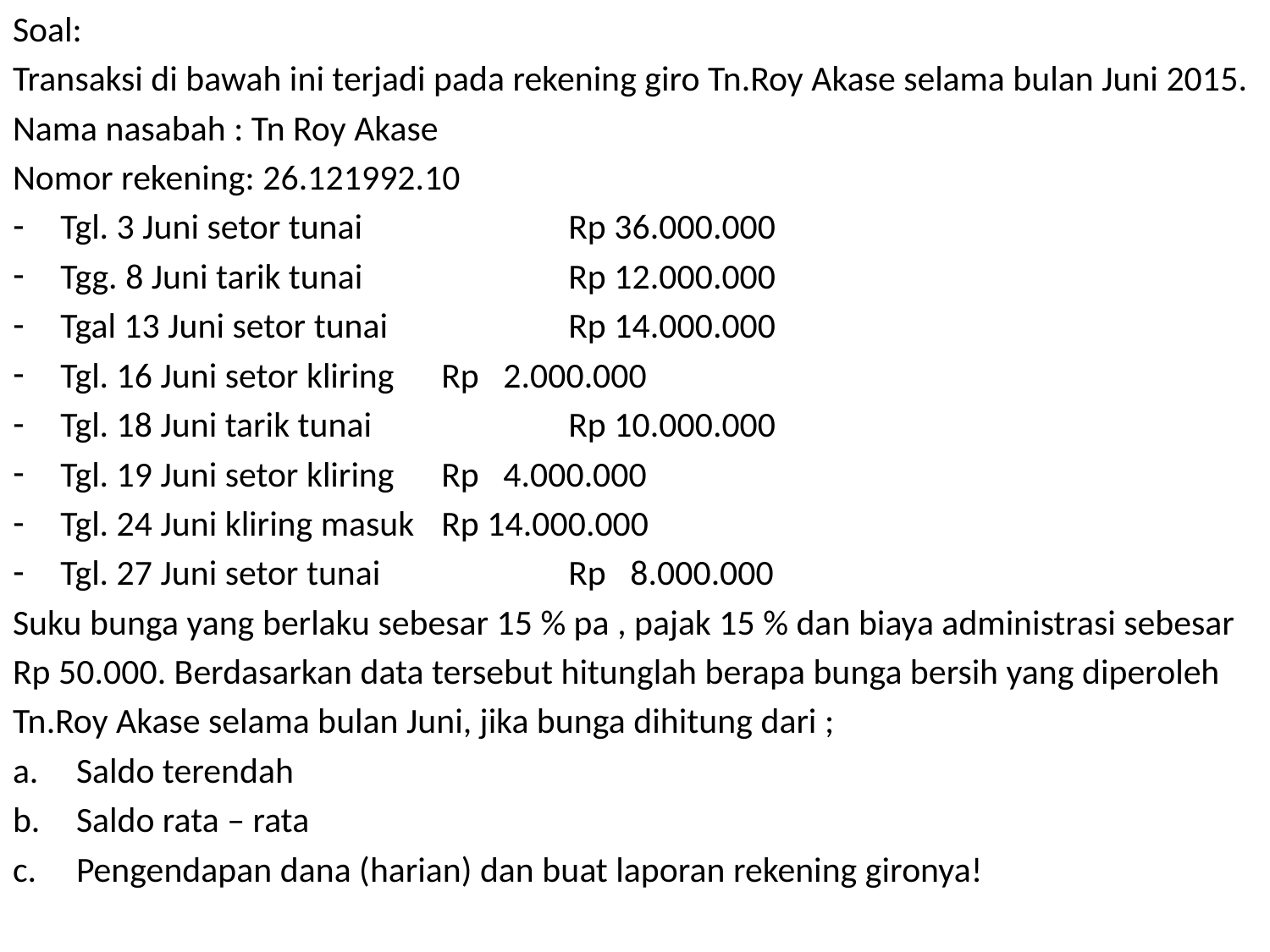

Soal:
Transaksi di bawah ini terjadi pada rekening giro Tn.Roy Akase selama bulan Juni 2015.
Nama nasabah : Tn Roy Akase
Nomor rekening: 26.121992.10
Tgl. 3 Juni setor tunai		Rp 36.000.000
Tgg. 8 Juni tarik tunai		Rp 12.000.000
Tgal 13 Juni setor tunai		Rp 14.000.000
Tgl. 16 Juni setor kliring	Rp   2.000.000
Tgl. 18 Juni tarik tunai		Rp 10.000.000
Tgl. 19 Juni setor kliring	Rp   4.000.000
Tgl. 24 Juni kliring masuk	Rp 14.000.000
Tgl. 27 Juni setor tunai		Rp   8.000.000
Suku bunga yang berlaku sebesar 15 % pa , pajak 15 % dan biaya administrasi sebesar
Rp 50.000. Berdasarkan data tersebut hitunglah berapa bunga bersih yang diperoleh
Tn.Roy Akase selama bulan Juni, jika bunga dihitung dari ;
Saldo terendah
Saldo rata – rata
Pengendapan dana (harian) dan buat laporan rekening gironya!